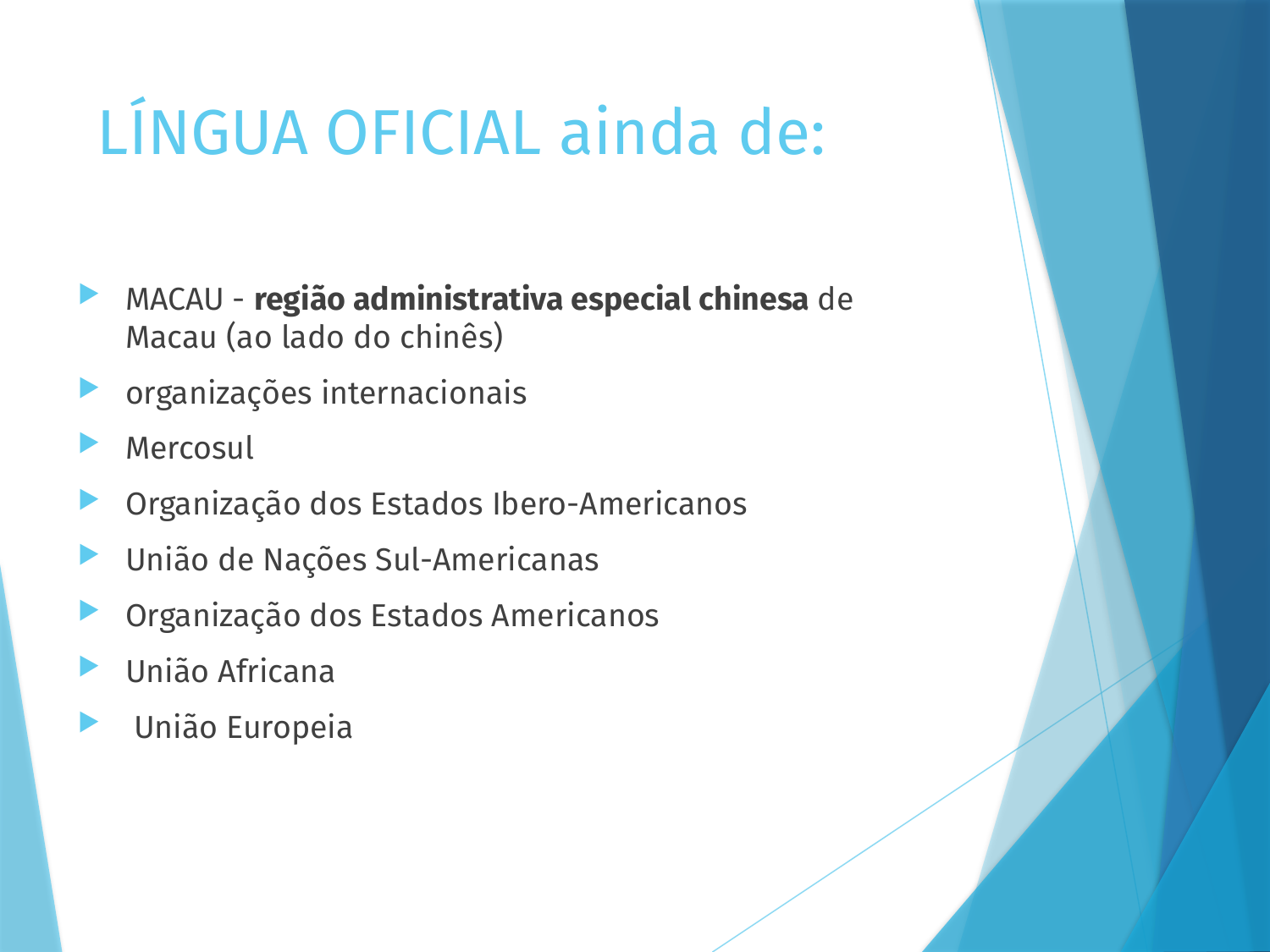

# LÍNGUA OFICIAL ainda de:

MACAU - região administrativa especial chinesa de Macau (ao lado do chinês)
organizações internacionais
Mercosul
Organização dos Estados Ibero-Americanos
União de Nações Sul-Americanas
Organização dos Estados Americanos
União Africana
 União Europeia